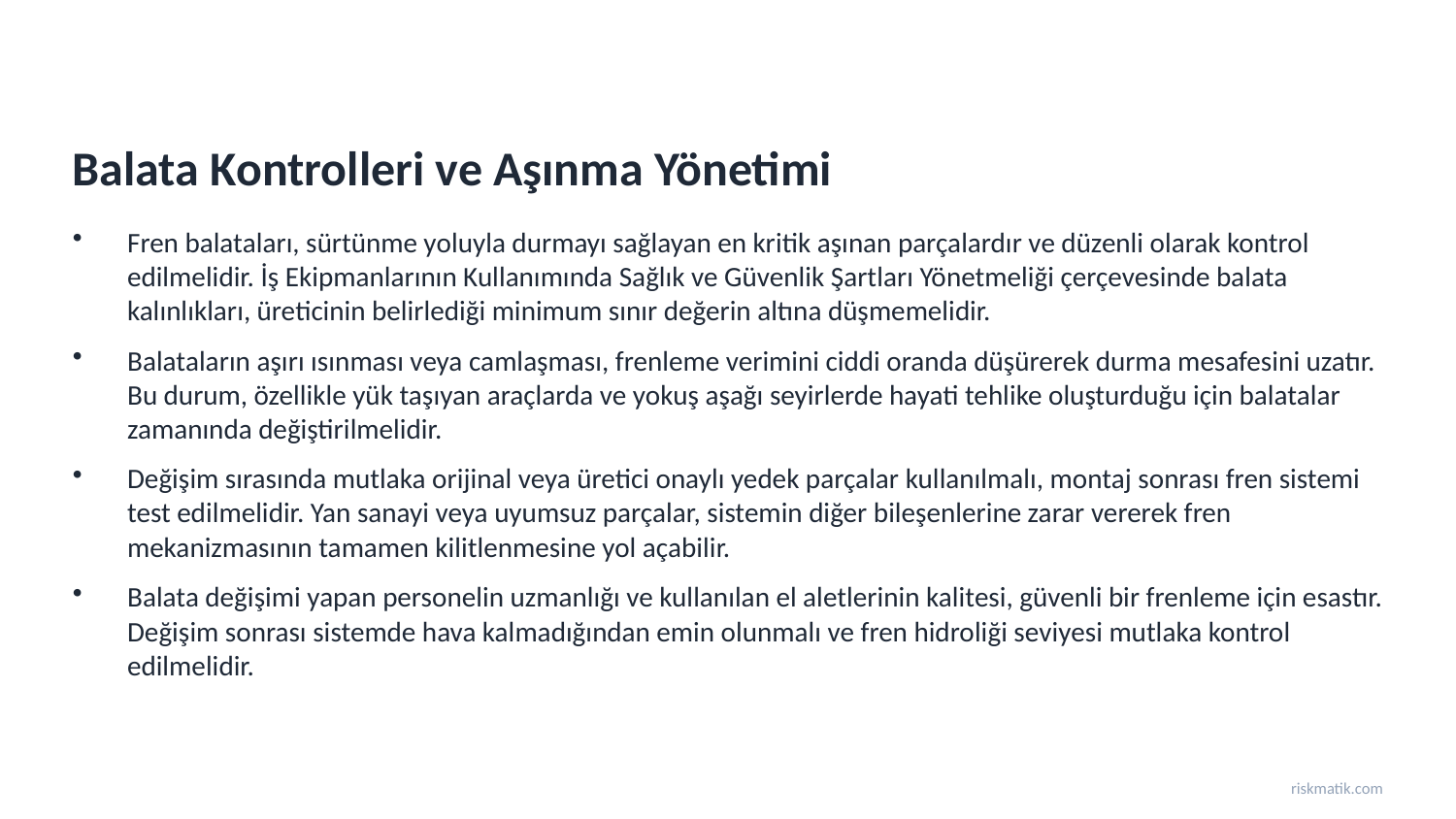

Balata Kontrolleri ve Aşınma Yönetimi
Fren balataları, sürtünme yoluyla durmayı sağlayan en kritik aşınan parçalardır ve düzenli olarak kontrol edilmelidir. İş Ekipmanlarının Kullanımında Sağlık ve Güvenlik Şartları Yönetmeliği çerçevesinde balata kalınlıkları, üreticinin belirlediği minimum sınır değerin altına düşmemelidir.
Balataların aşırı ısınması veya camlaşması, frenleme verimini ciddi oranda düşürerek durma mesafesini uzatır. Bu durum, özellikle yük taşıyan araçlarda ve yokuş aşağı seyirlerde hayati tehlike oluşturduğu için balatalar zamanında değiştirilmelidir.
Değişim sırasında mutlaka orijinal veya üretici onaylı yedek parçalar kullanılmalı, montaj sonrası fren sistemi test edilmelidir. Yan sanayi veya uyumsuz parçalar, sistemin diğer bileşenlerine zarar vererek fren mekanizmasının tamamen kilitlenmesine yol açabilir.
Balata değişimi yapan personelin uzmanlığı ve kullanılan el aletlerinin kalitesi, güvenli bir frenleme için esastır. Değişim sonrası sistemde hava kalmadığından emin olunmalı ve fren hidroliği seviyesi mutlaka kontrol edilmelidir.
riskmatik.com